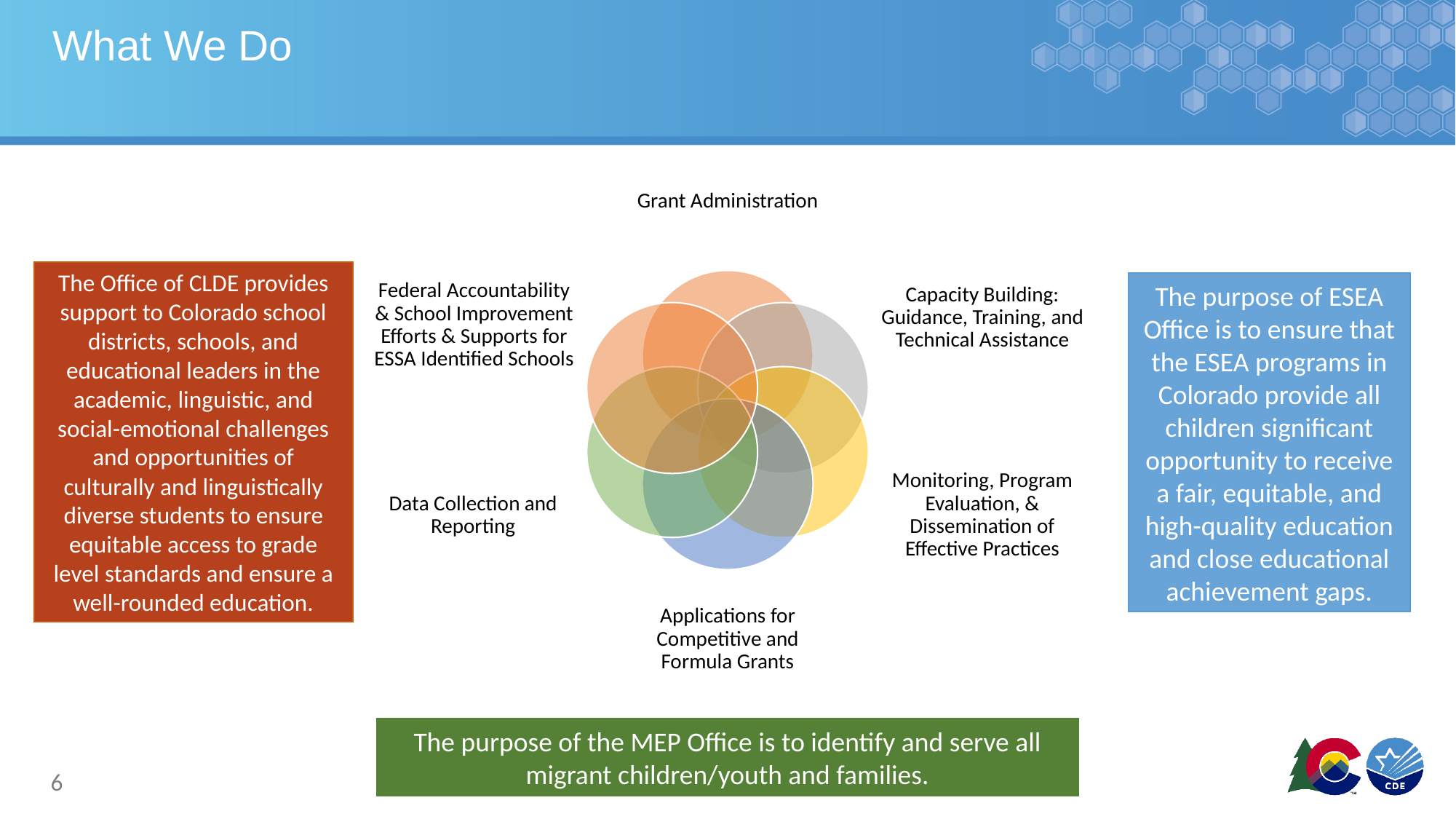

# What We Do

Grant Administration

Federal Accountability & School Improvement Efforts & Supports for ESSA Identified Schools

Capacity Building: Guidance, Training, and Technical Assistance

Data Collection and Reporting

Monitoring, Program Evaluation, & Dissemination of Effective Practices

Applications for Competitive and Formula Grants
The Office of CLDE provides support to Colorado school districts, schools, and educational leaders in the academic, linguistic, and social-emotional challenges and opportunities of culturally and linguistically diverse students to ensure equitable access to grade level standards and ensure a well-rounded education.
The purpose of ESEA Office is to ensure that the ESEA programs in Colorado provide all children significant opportunity to receive a fair, equitable, and high-quality education and close educational achievement gaps.
The purpose of the MEP Office is to identify and serve all migrant children/youth and families.
6